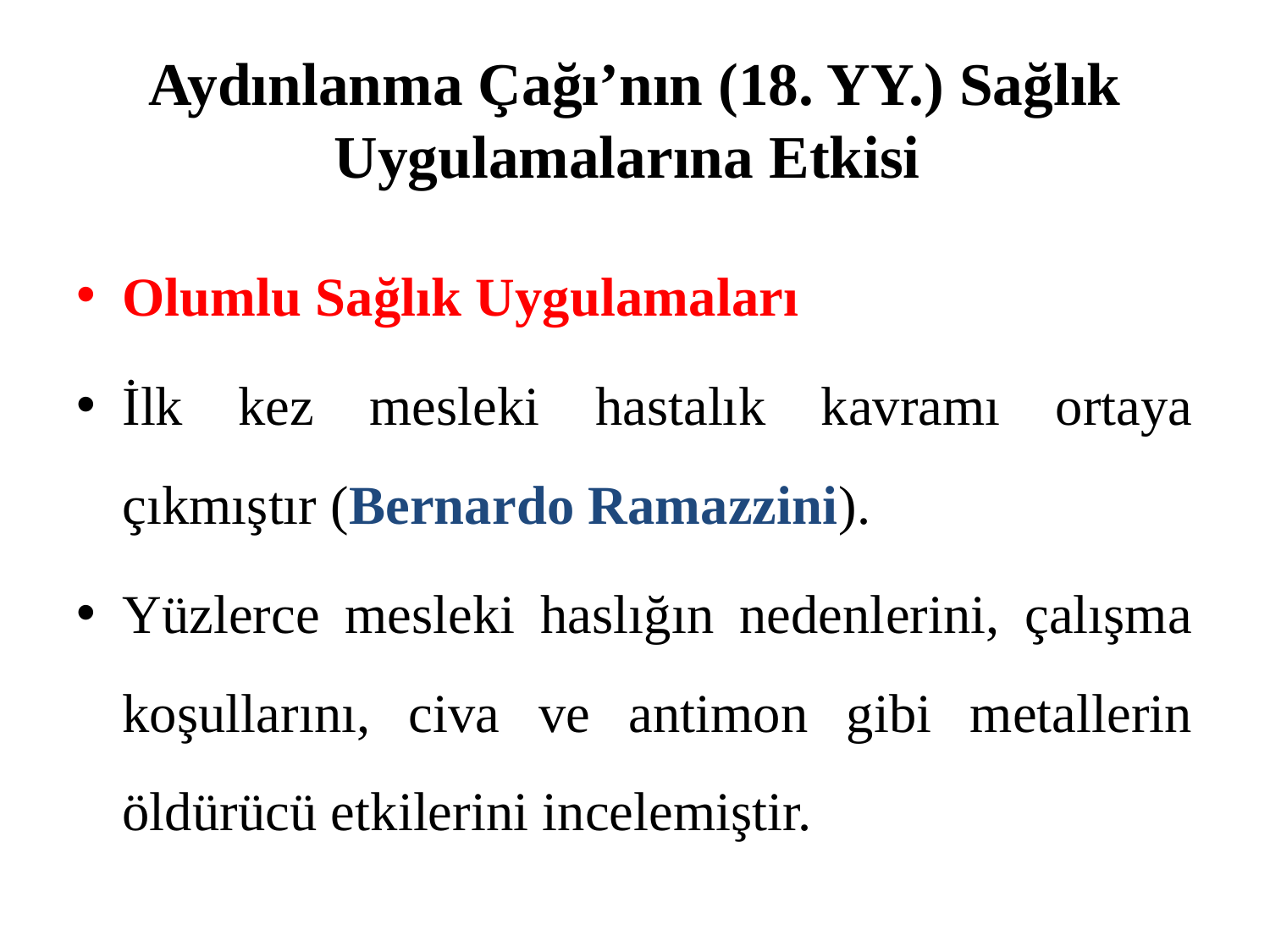

# Aydınlanma Çağı’nın (18. YY.) Sağlık Uygulamalarına Etkisi
Olumlu Sağlık Uygulamaları
İlk kez mesleki hastalık kavramı ortaya çıkmıştır (Bernardo Ramazzini).
Yüzlerce mesleki haslığın nedenlerini, çalışma koşullarını, civa ve antimon gibi metallerin öldürücü etkilerini incelemiştir.